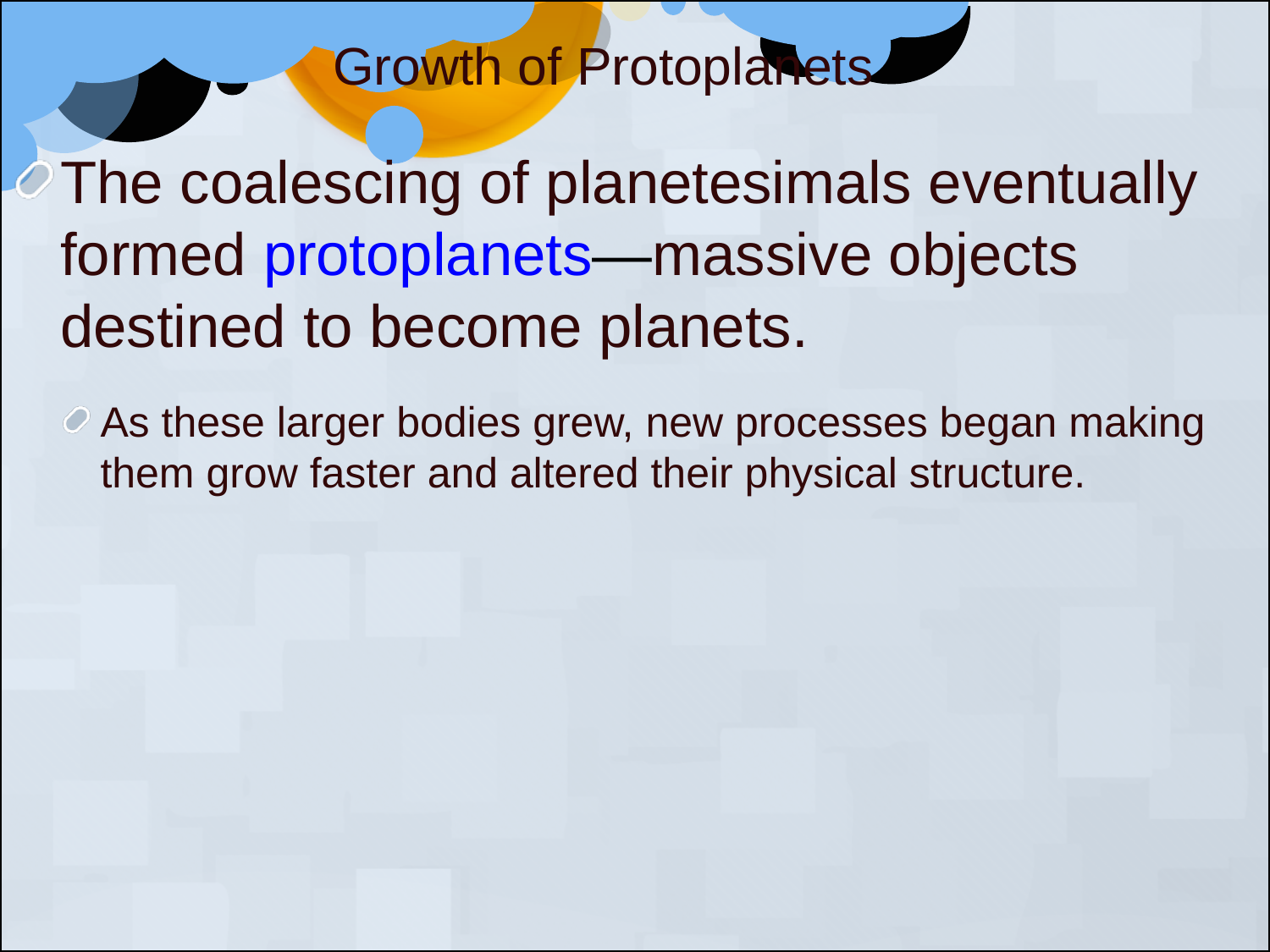

Growth of Protoplanets
The coalescing of planetesimals eventually formed protoplanets—massive objects destined to become planets.
As these larger bodies grew, new processes began making them grow faster and altered their physical structure.